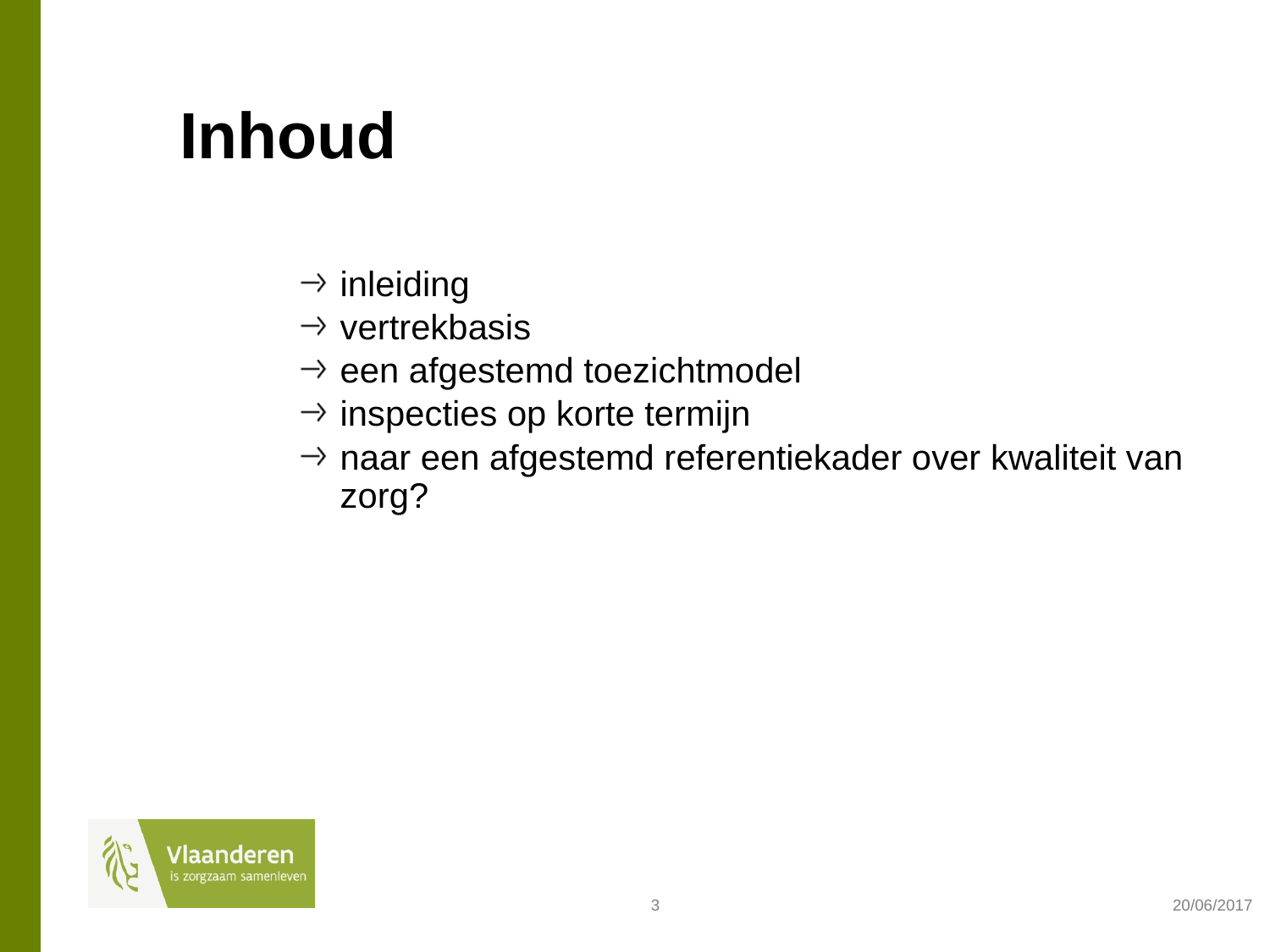

# Inhoud
inleiding
vertrekbasis
een afgestemd toezichtmodel
inspecties op korte termijn
naar een afgestemd referentiekader over kwaliteit van zorg?

3
20/06/2017